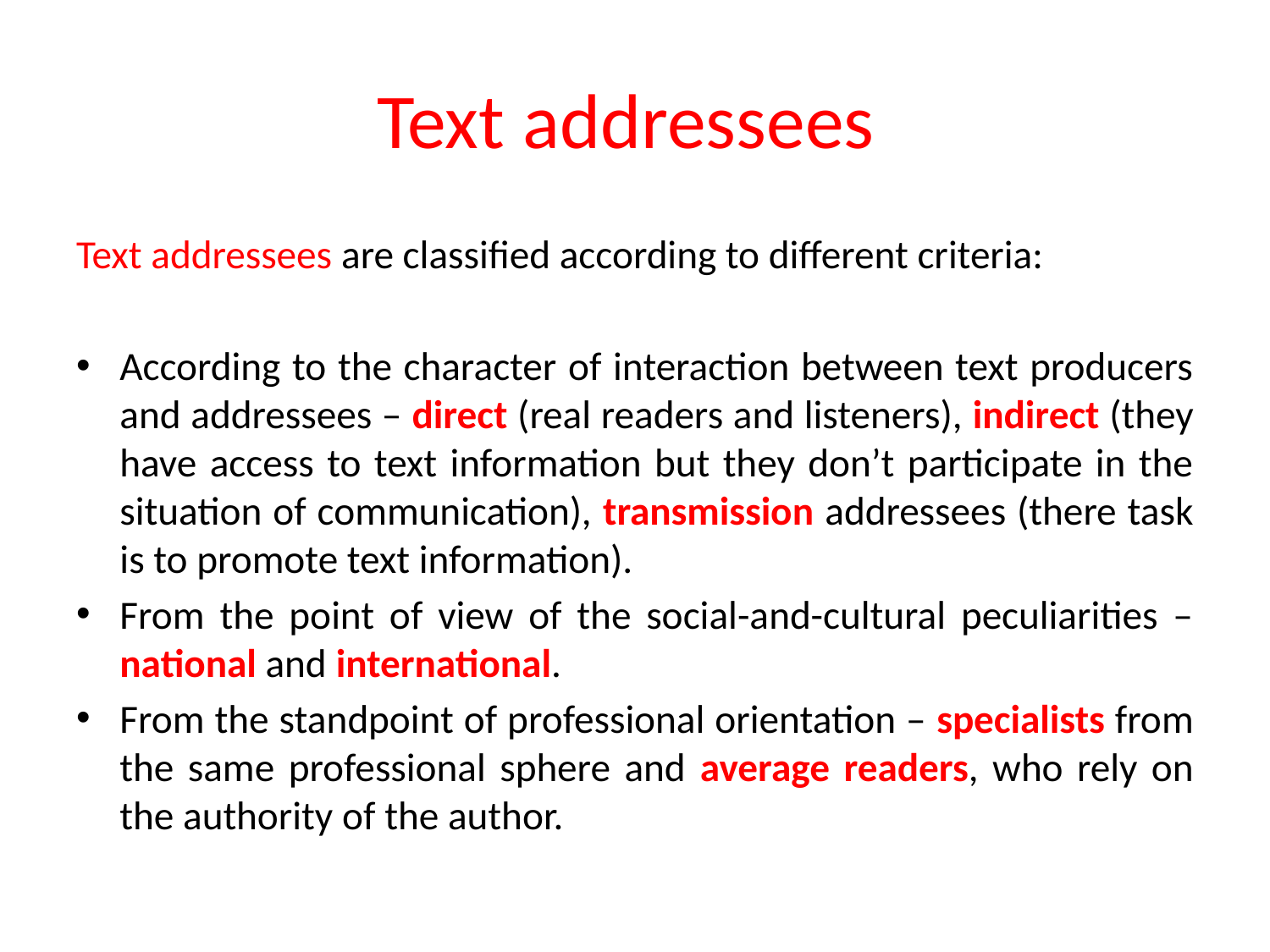

# Text addressees
Text addressees are classified according to different criteria:

According to the character of interaction between text producers and addressees – direct (real readers and listeners), indirect (they have access to text information but they don’t participate in the situation of communication), transmission addressees (there task is to promote text information).
From the point of view of the social-and-cultural peculiarities – national and international.
From the standpoint of professional orientation – specialists from the same professional sphere and average readers, who rely on the authority of the author.